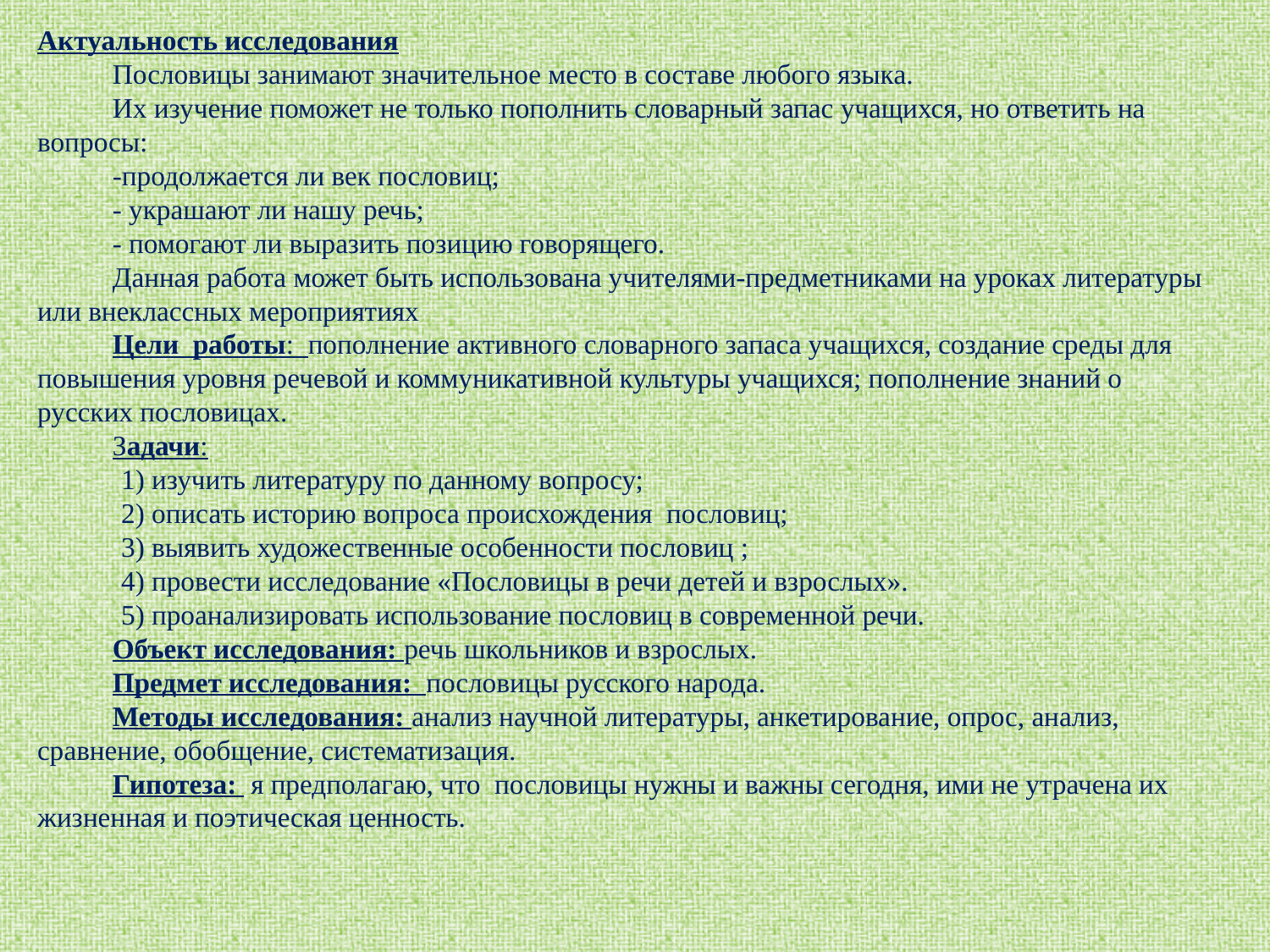

Актуальность исследования
Пословицы занимают значительное место в составе любого языка.
Их изучение поможет не только пополнить словарный запас учащихся, но ответить на вопросы:
-продолжается ли век пословиц;
- украшают ли нашу речь;
- помогают ли выразить позицию говорящего.
Данная работа может быть использована учителями-предметниками на уроках литературы или внеклассных мероприятиях
Цели  работы:  пополнение активного словарного запаса учащихся, создание среды для повышения уровня речевой и коммуникативной культуры учащихся; пополнение знаний о русских пословицах.
Задачи:
            1) изучить литературу по данному вопросу;
            2) описать историю вопроса происхождения  пословиц;
            3) выявить художественные особенности пословиц ;
            4) провести исследование «Пословицы в речи детей и взрослых».
            5) проанализировать использование пословиц в современной речи.
Объект исследования: речь школьников и взрослых.
Предмет исследования:  пословицы русского народа.
Методы исследования: анализ научной литературы, анкетирование, опрос, анализ, сравнение, обобщение, систематизация.
Гипотеза:  я предполагаю, что  пословицы нужны и важны сегодня, ими не утрачена их жизненная и поэтическая ценность.